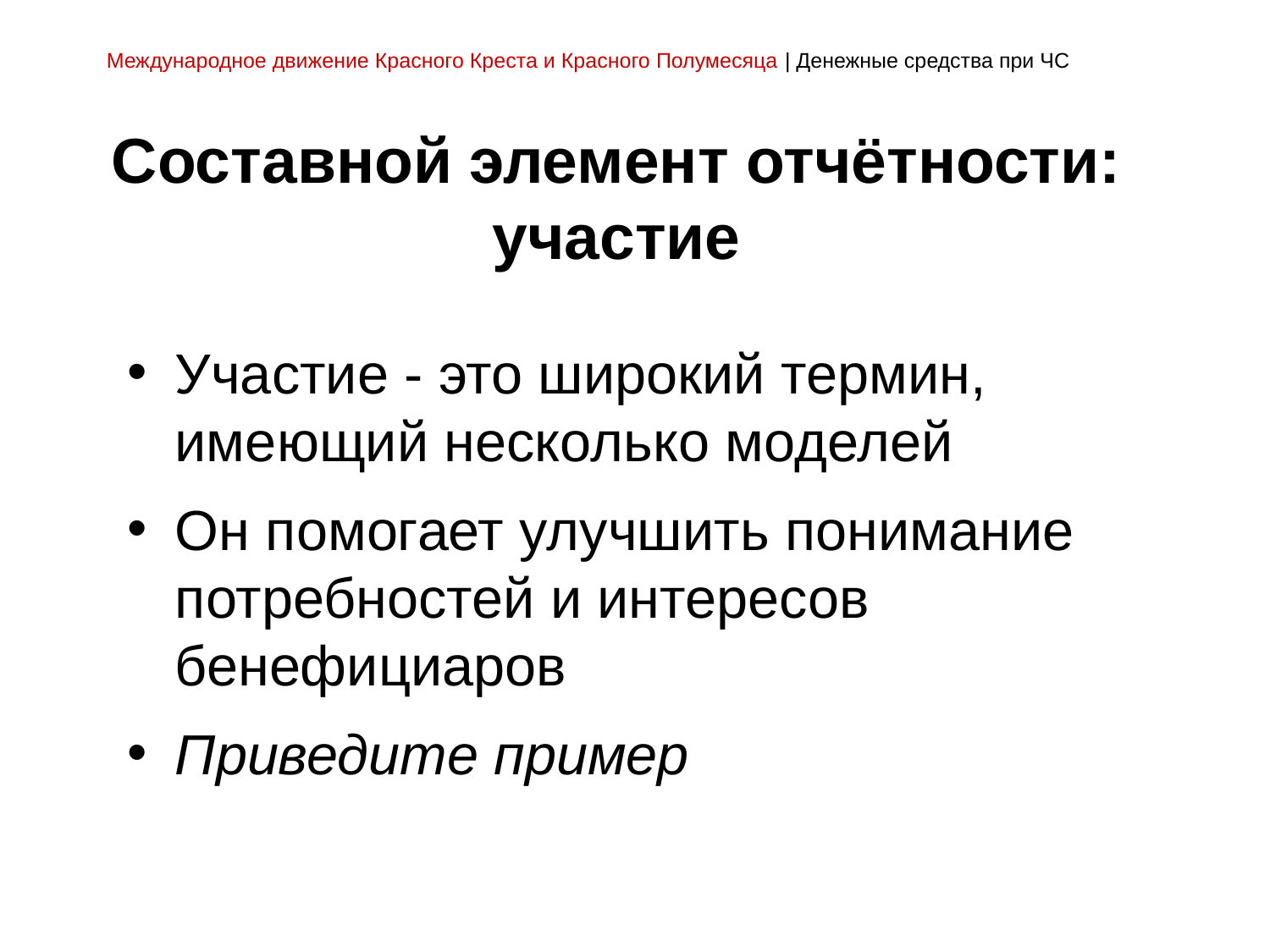

Международное движение Красного Креста и Красного Полумесяца | Денежные средства при ЧС
# Составной элемент отчётности: участие
Участие - это широкий термин, имеющий несколько моделей
Он помогает улучшить понимание потребностей и интересов бенефициаров
Приведите пример